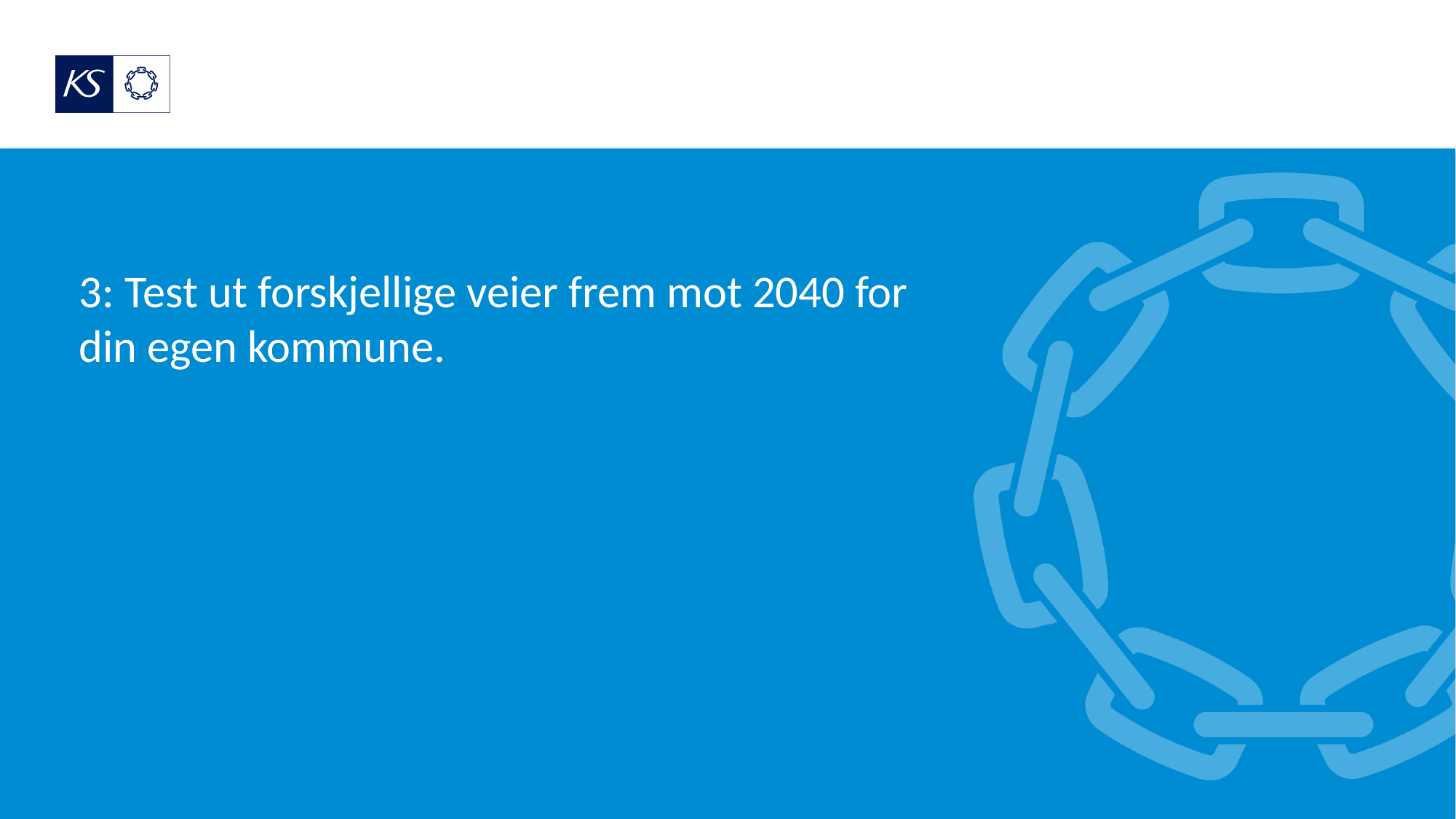

# 3: Test ut forskjellige veier frem mot 2040 for din egen kommune.